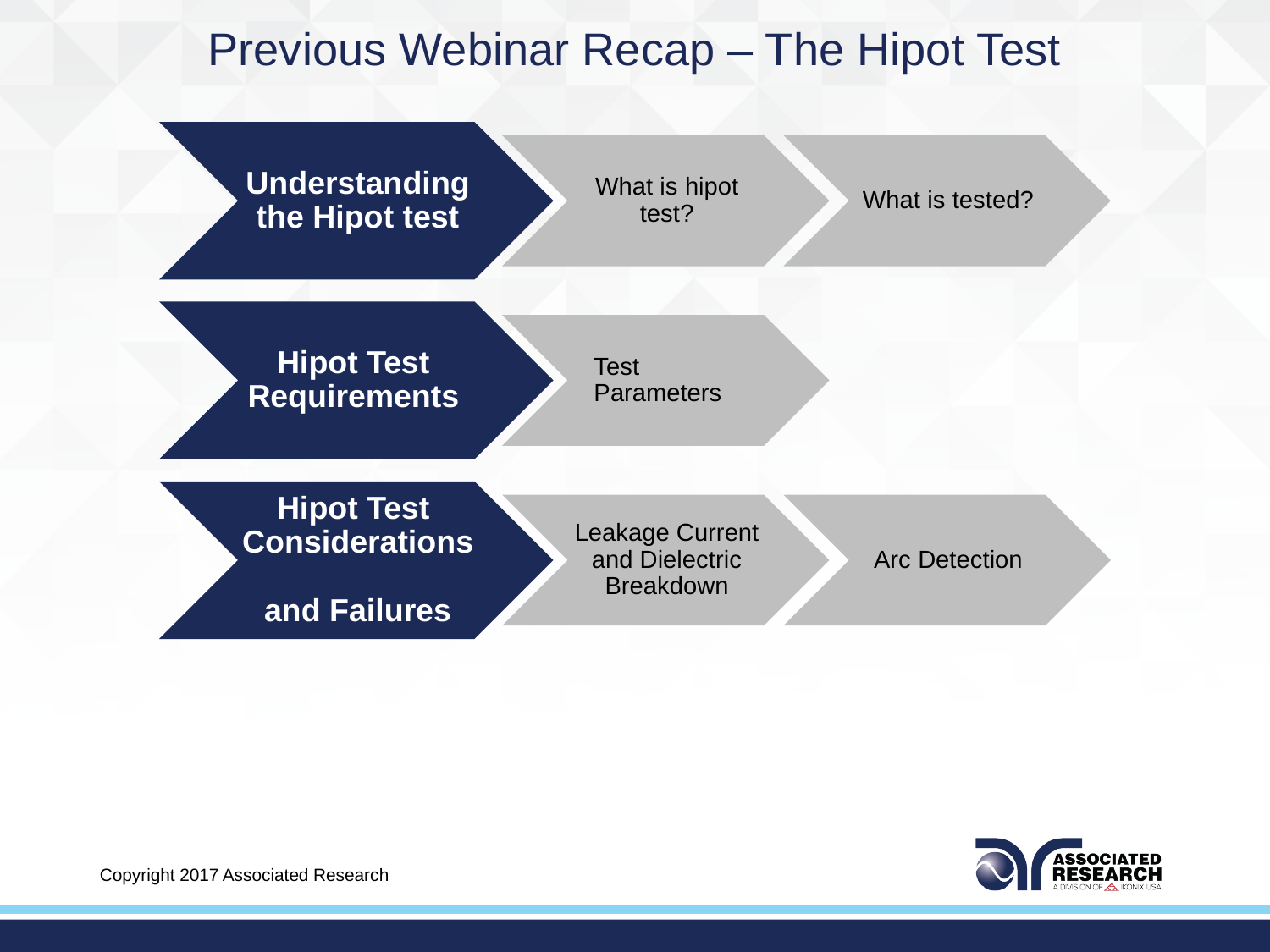

# Previous Webinar Recap – The Hipot Test
Understanding the Hipot test
What is hipot test?
What is tested?
Hipot Test
Requirements
Test Parameters
Hipot Test
Considerations
and Failures
Leakage Current and Dielectric Breakdown
Arc Detection